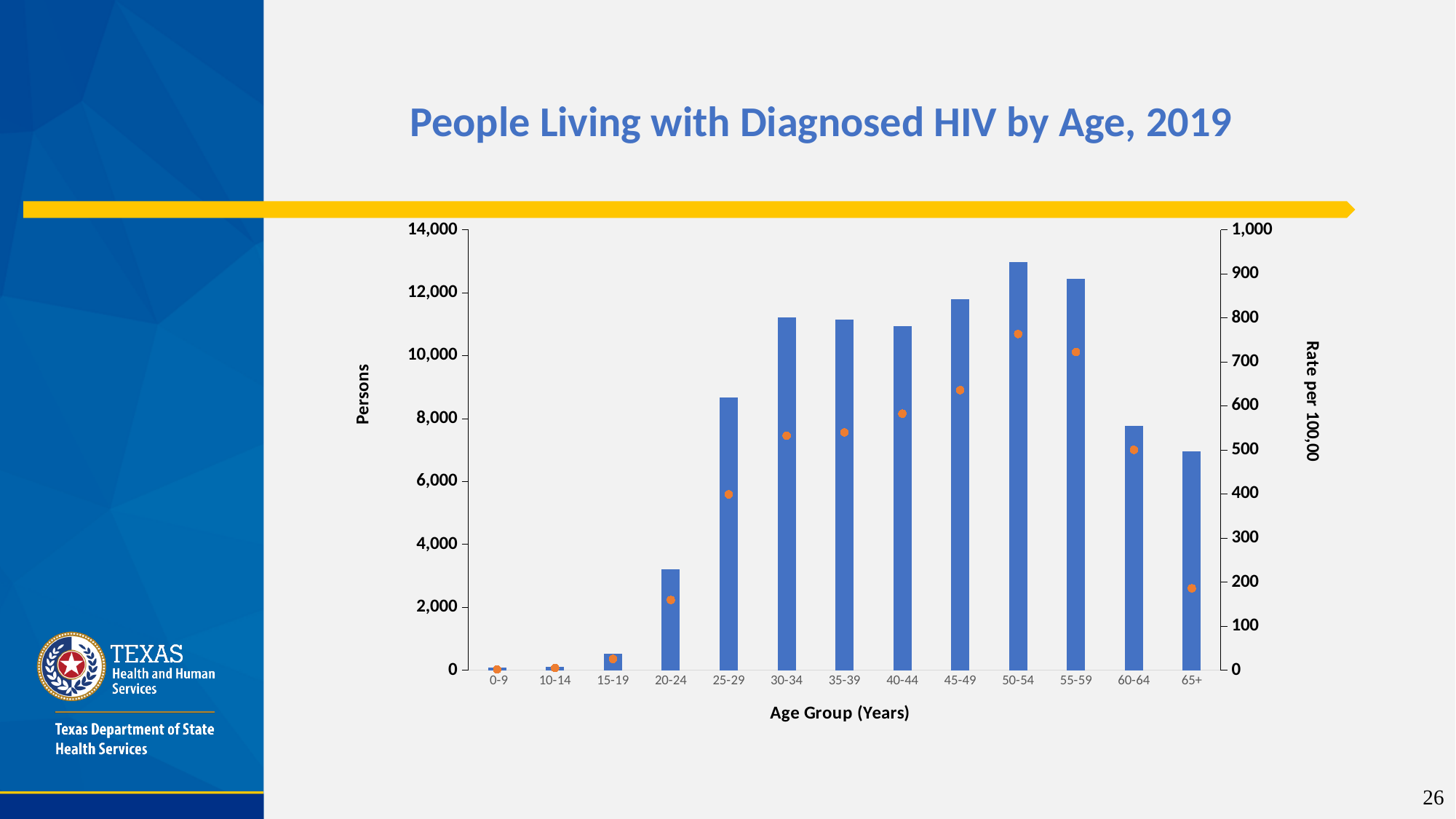

# People Living with Diagnosed HIV by Age, 2019

### Chart

| Category | Persons | Rate per 100,000 |
|---|---|---|
|  0-9 | 83.0 | 2.0 |
| 10-14 | 109.0 | 5.2 |
| 15-19 | 530.0 | 25.8 |
| 20-24 | 3198.0 | 159.7 |
| 25-29 | 8674.0 | 399.3 |
| 30-34 | 11209.0 | 532.6 |
| 35-39 | 11155.0 | 540.2 |
| 40-44 | 10942.0 | 582.8 |
| 45-49 | 11789.0 | 636.1 |
| 50-54 | 12985.0 | 763.5 |
| 55-59 | 12444.0 | 722.7 |
| 60-64 | 7777.0 | 500.6 |
| 65+ | 6949.0 | 186.1 |
26